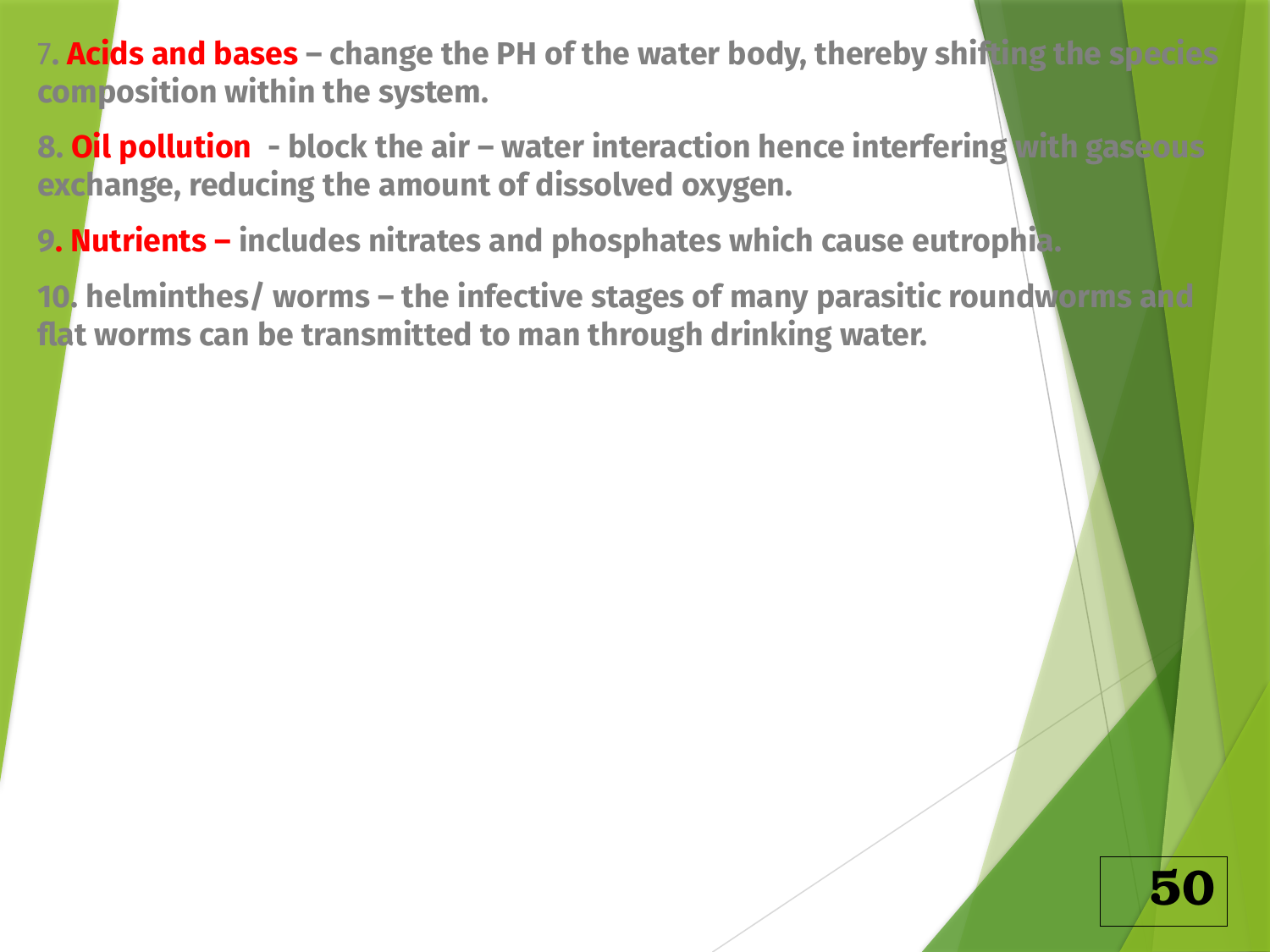

7. Acids and bases – change the PH of the water body, thereby shifting the species composition within the system.
8. Oil pollution  - block the air – water interaction hence interfering with gaseous exchange, reducing the amount of dissolved oxygen.
9. Nutrients – includes nitrates and phosphates which cause eutrophia.
10. helminthes/ worms – the infective stages of many parasitic roundworms and flat worms can be transmitted to man through drinking water.
50